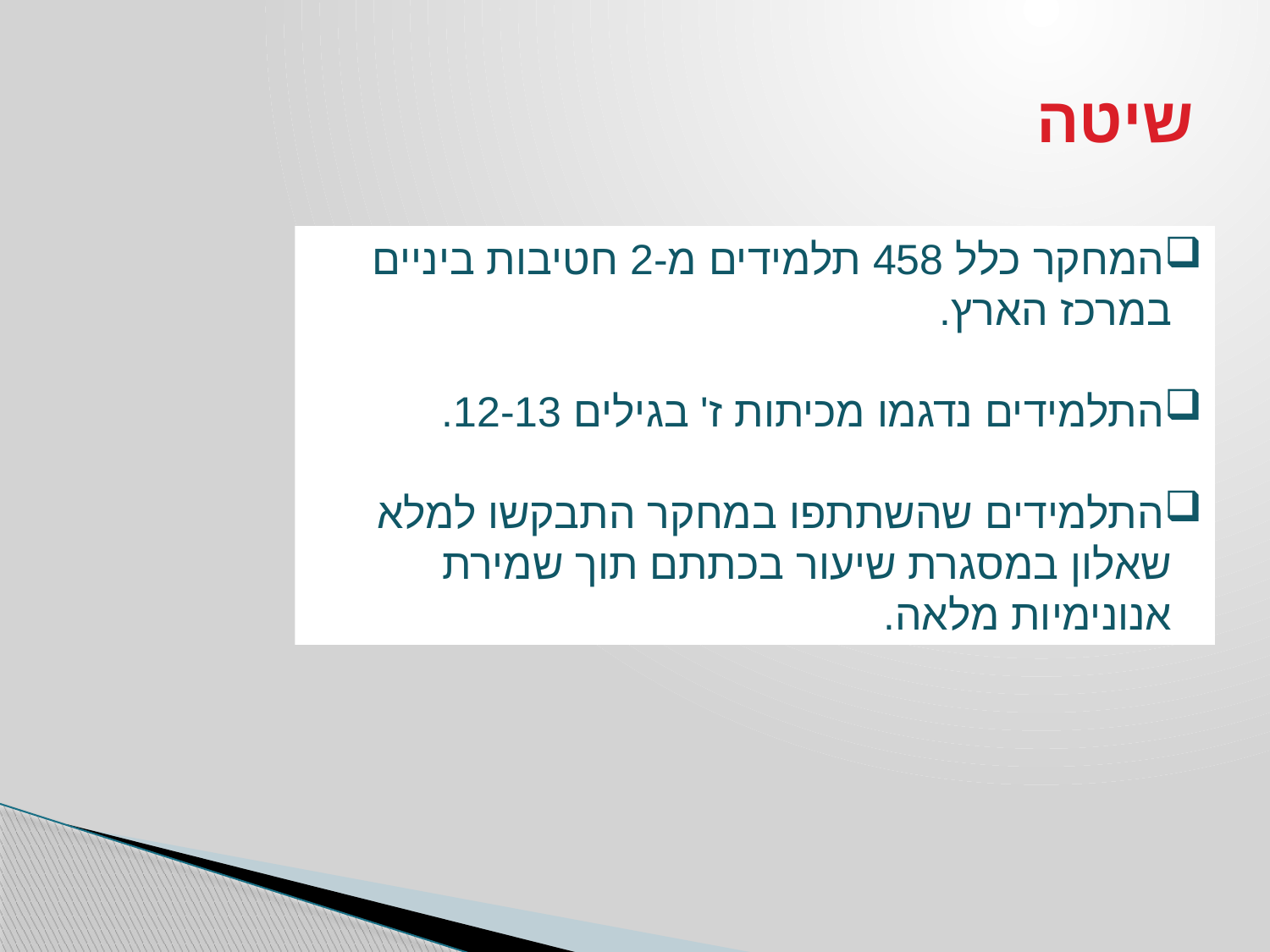

# שיטה
המחקר כלל 458 תלמידים מ-2 חטיבות ביניים במרכז הארץ.

התלמידים נדגמו מכיתות ז' בגילים 12-13.

התלמידים שהשתתפו במחקר התבקשו למלא שאלון במסגרת שיעור בכתתם תוך שמירת אנונימיות מלאה.